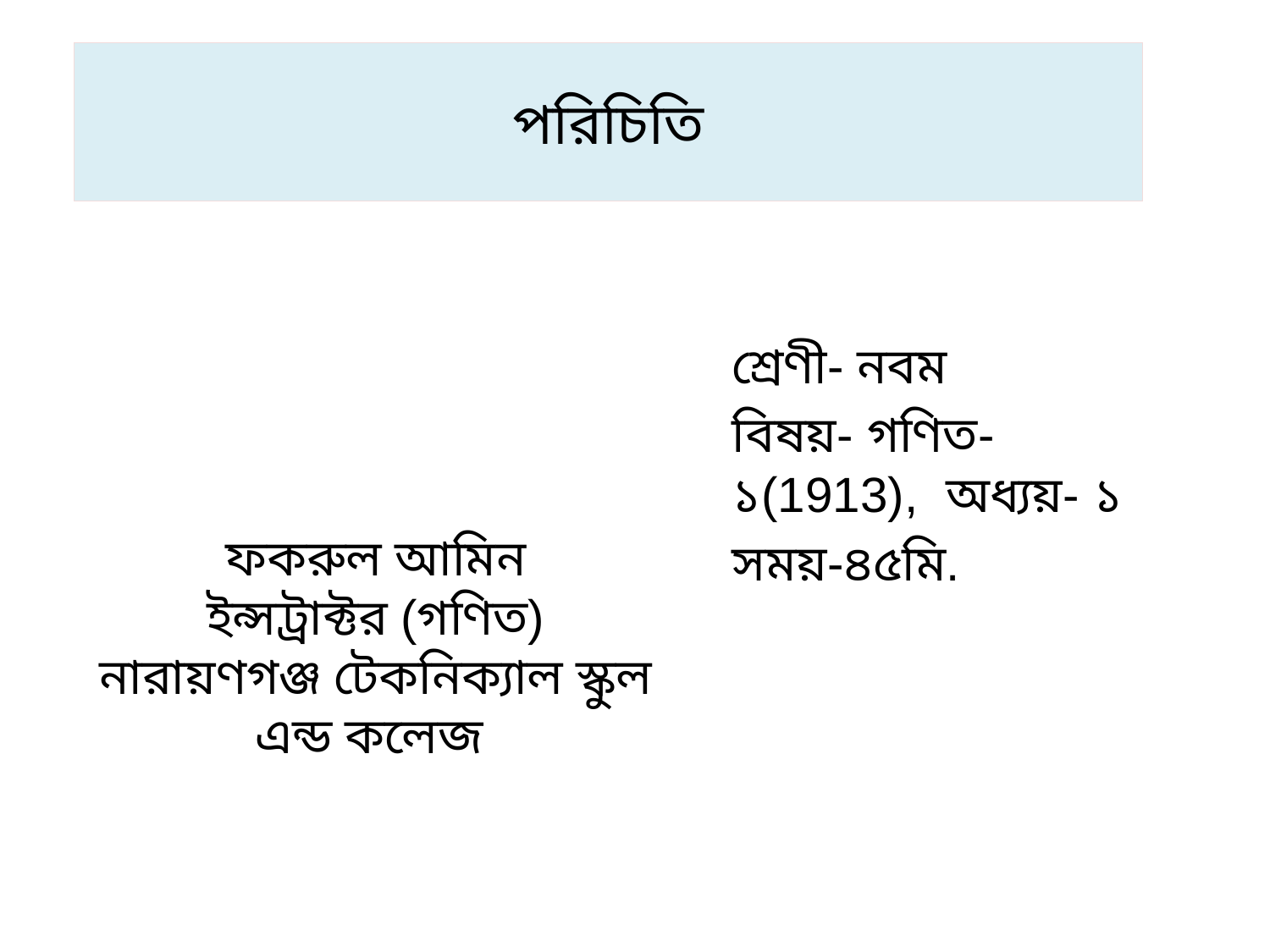

পরিচিতি
শ্রেণী- নবম
বিষয়- গণিত-১(1913),  অধ্যয়- ১
সময়-৪৫মি.
# ফকরুল আমিন ইন্সট্রাক্টর (গণিত) নারায়ণগঞ্জ টেকনিক্যাল স্কুল এন্ড কলেজ